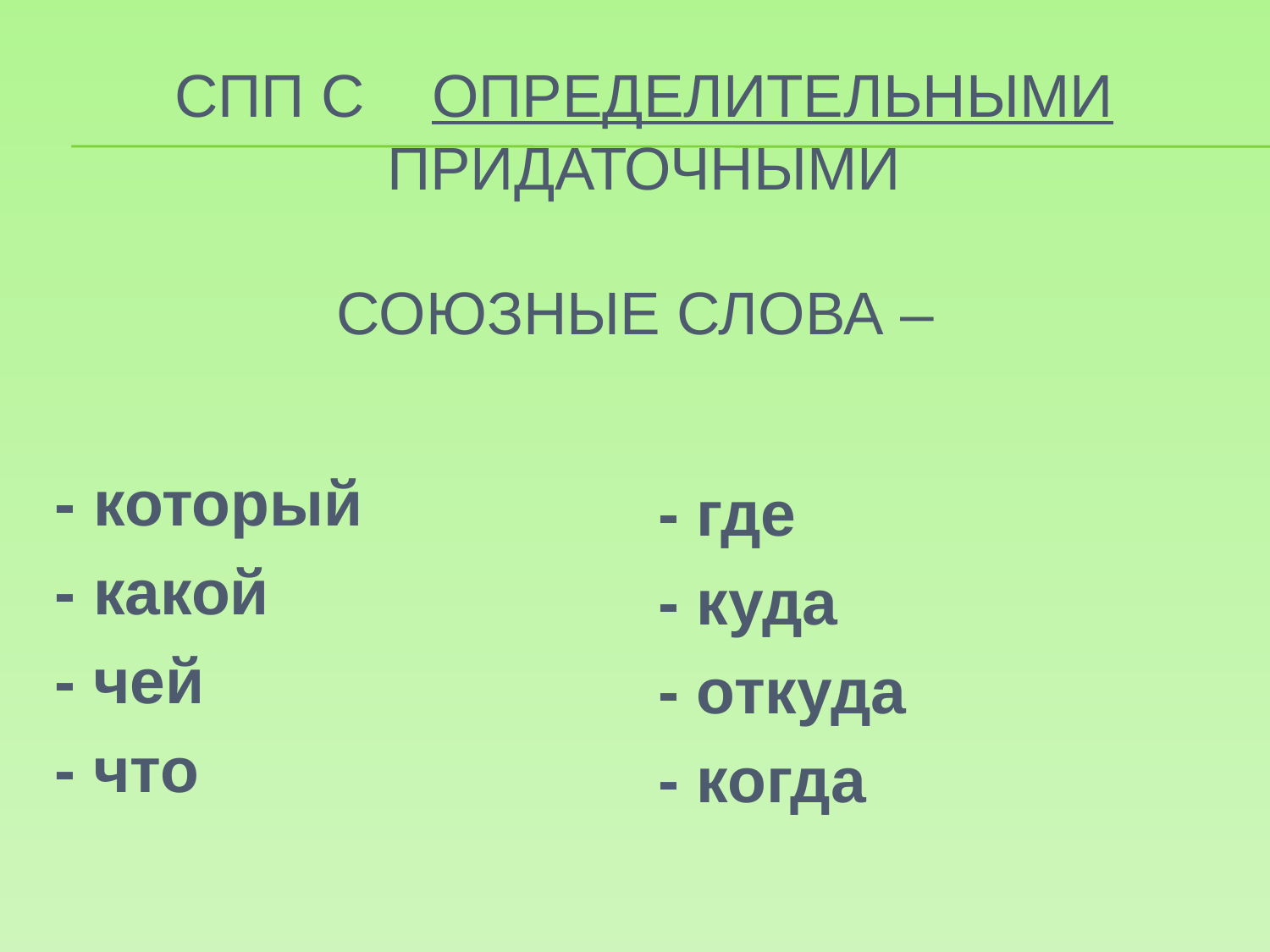

# СПП с    определительными придаточными Союзные слова –
- который
- какой
- чей
- что

- где
- куда
- откуда
- когда